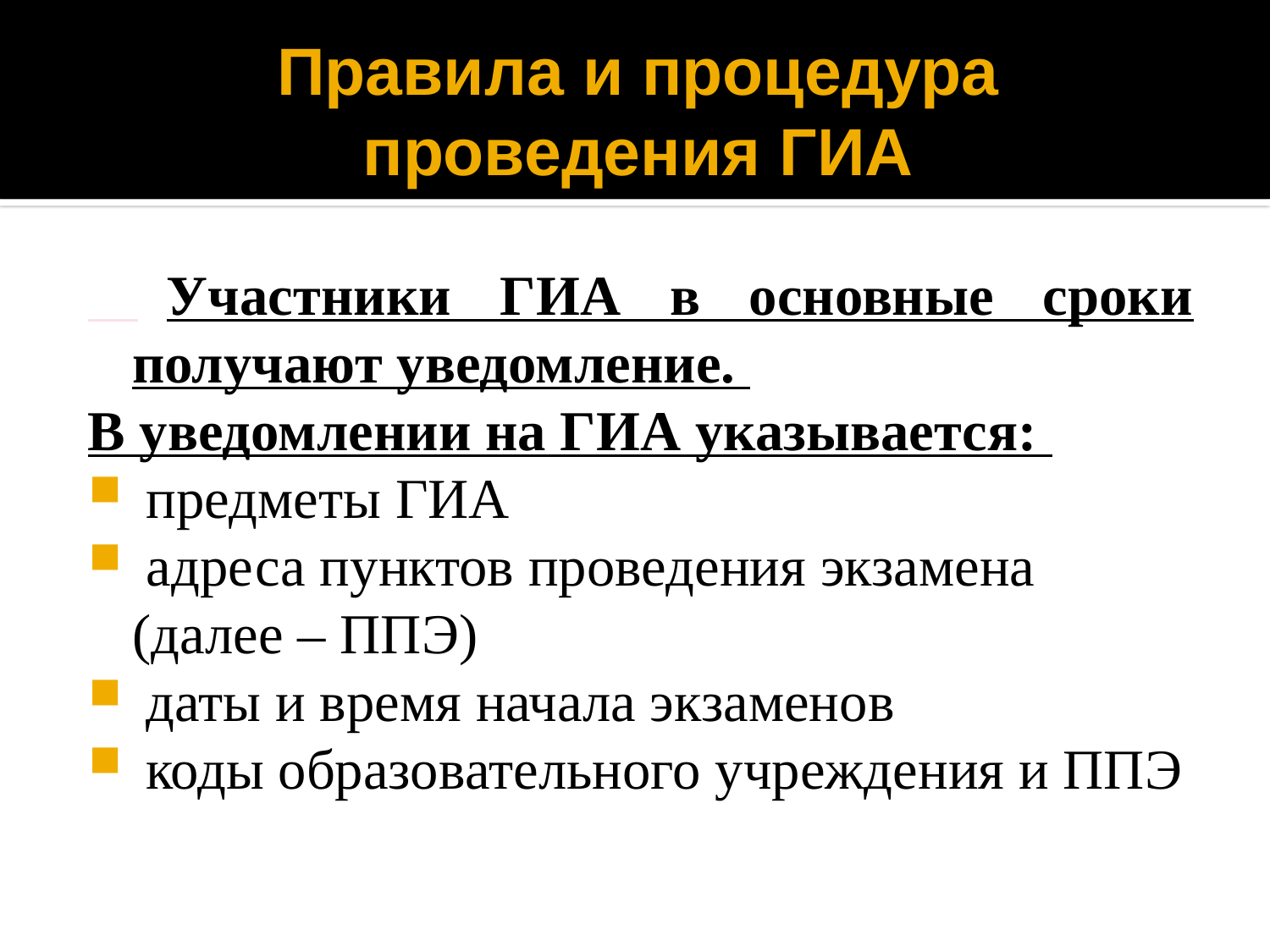

# Правила и процедура проведения ГИА
 	Участники ГИА в основные сроки получают уведомление.
В уведомлении на ГИА указывается:
 предметы ГИА
 адреса пунктов проведения экзамена (далее – ППЭ)
 даты и время начала экзаменов
 коды образовательного учреждения и ППЭ